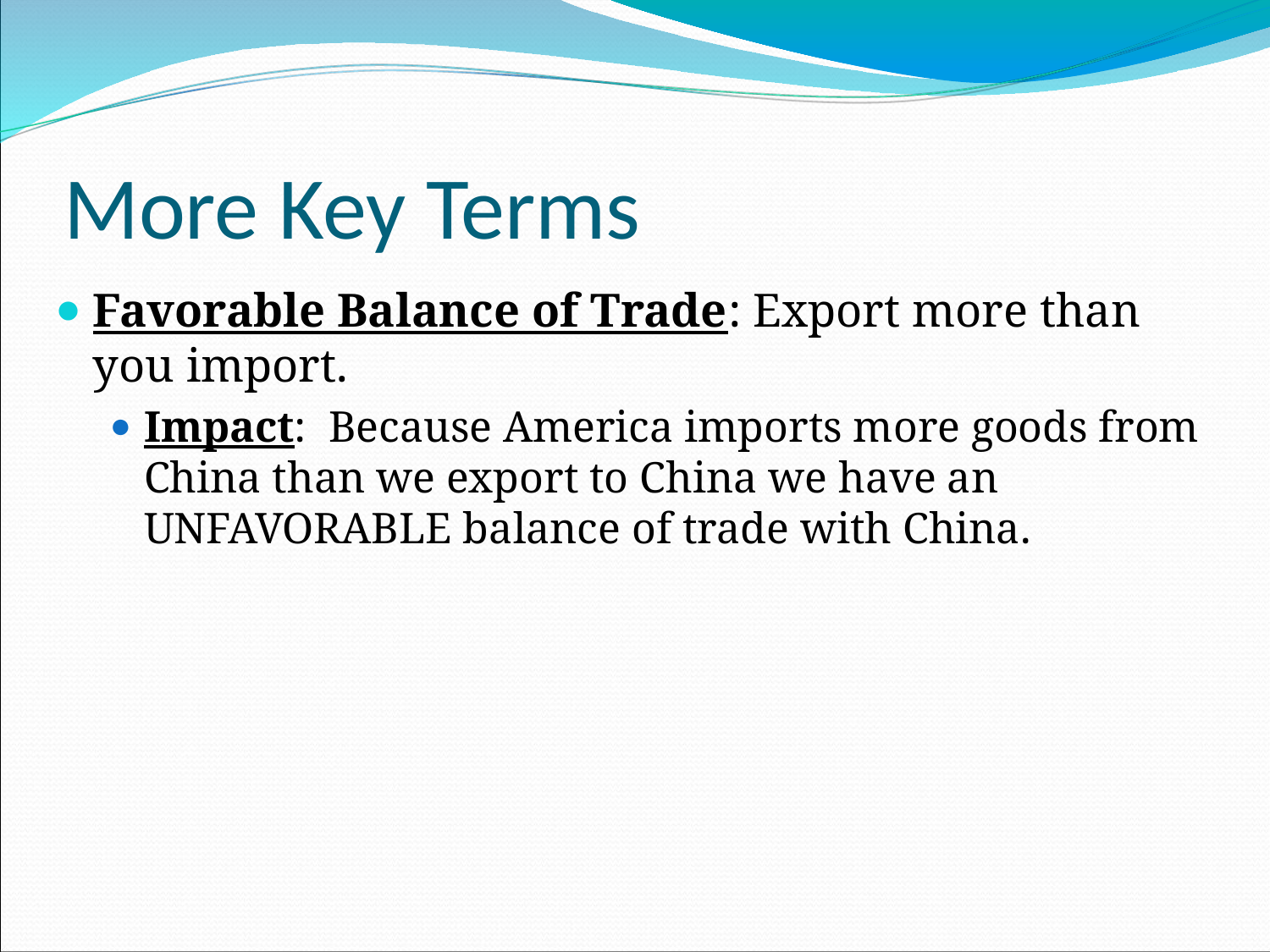

# More Key Terms
Favorable Balance of Trade: Export more than you import.
Impact:  Because America imports more goods from China than we export to China we have an UNFAVORABLE balance of trade with China.